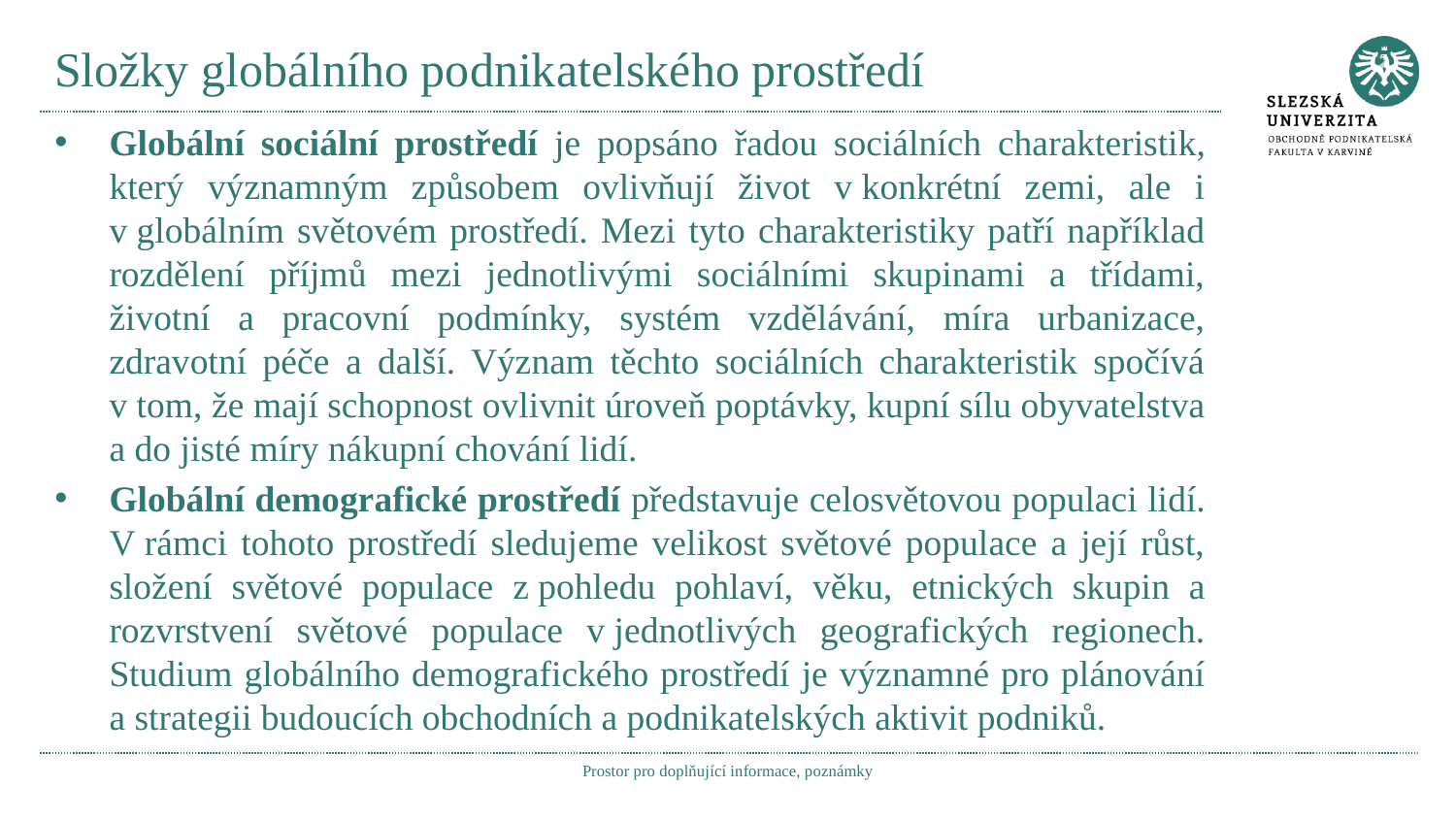

# Složky globálního podnikatelského prostředí
Globální sociální prostředí je popsáno řadou sociálních charakteristik, který významným způsobem ovlivňují život v konkrétní zemi, ale i v globálním světovém prostředí. Mezi tyto charakteristiky patří například rozdělení příjmů mezi jednotlivými sociálními skupinami a třídami, životní a pracovní podmínky, systém vzdělávání, míra urbanizace, zdravotní péče a další. Význam těchto sociálních charakteristik spočívá v tom, že mají schopnost ovlivnit úroveň poptávky, kupní sílu obyvatelstva a do jisté míry nákupní chování lidí.
Globální demografické prostředí představuje celosvětovou populaci lidí. V rámci tohoto prostředí sledujeme velikost světové populace a její růst, složení světové populace z pohledu pohlaví, věku, etnických skupin a rozvrstvení světové populace v jednotlivých geografických regionech. Studium globálního demografického prostředí je významné pro plánování a strategii budoucích obchodních a podnikatelských aktivit podniků.

Prostor pro doplňující informace, poznámky